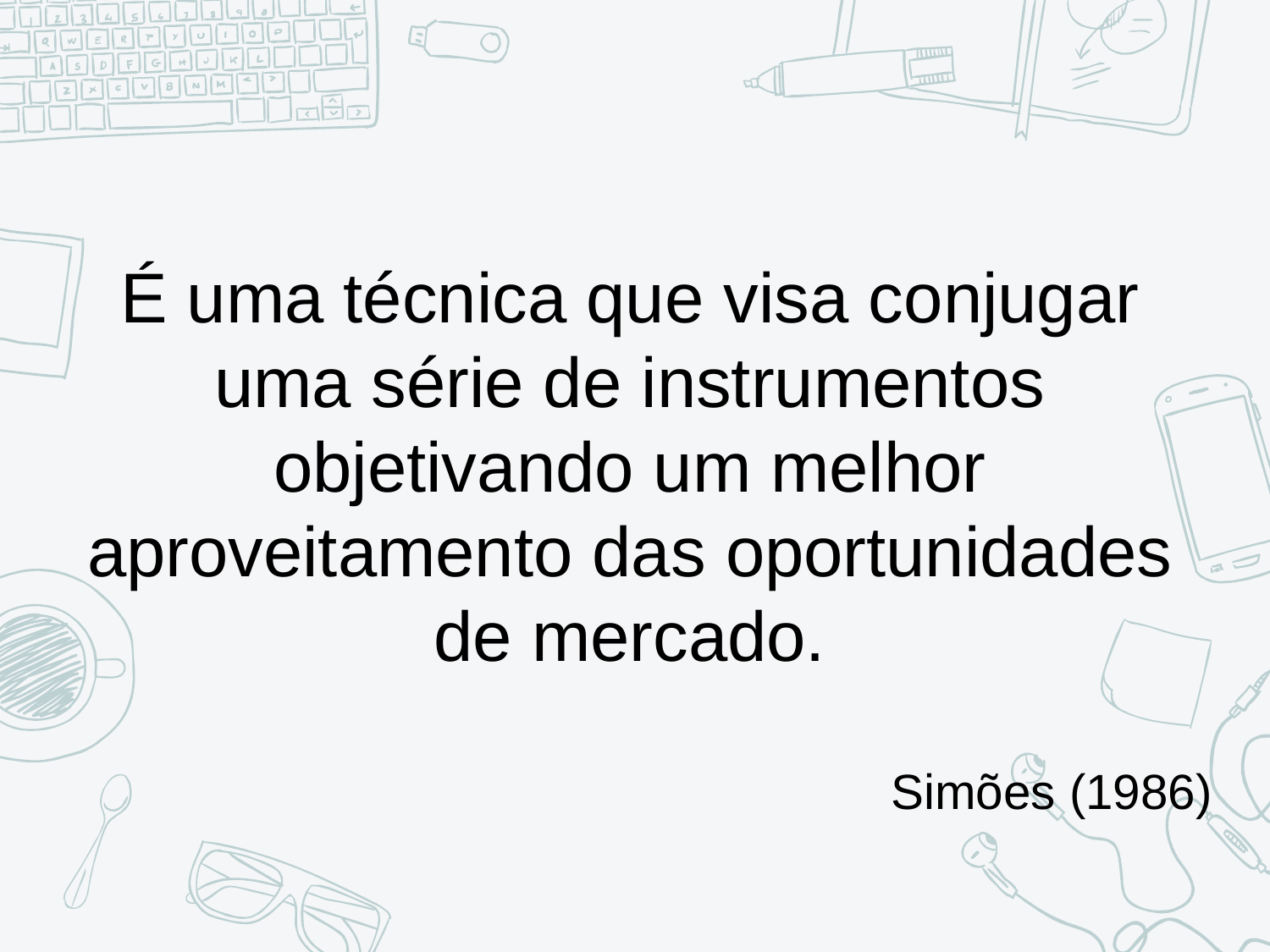

É uma técnica que visa conjugar uma série de instrumentos objetivando um melhor aproveitamento das oportunidades de mercado.

Simões (1986)